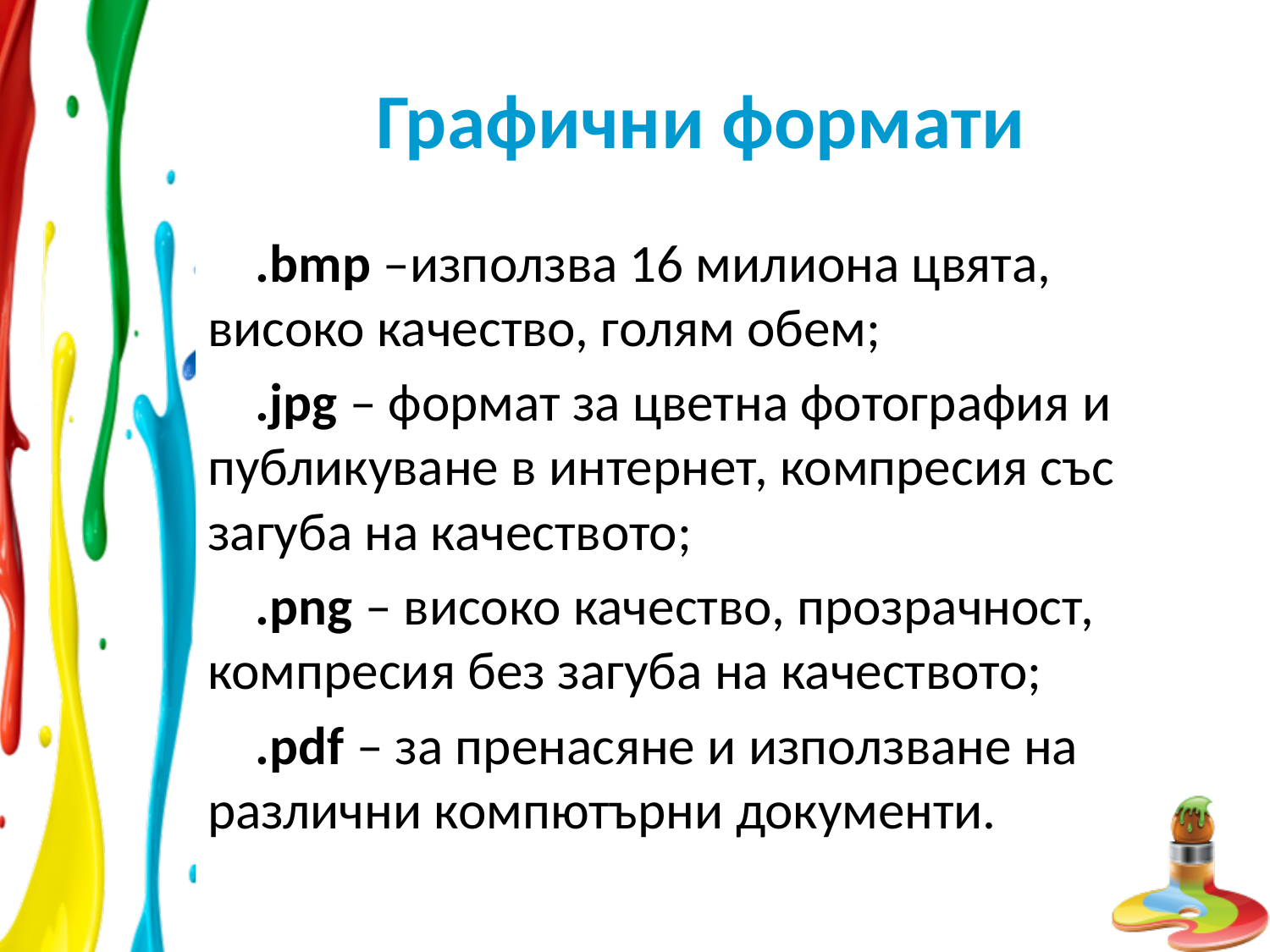

# Графични формати
.bmp –използва 16 милиона цвята, високо качество, голям обем;
.jpg – формат за цветна фотография и публикуване в интернет, компресия със загуба на качеството;
.png – високо качество, прозрачност, компресия без загуба на качеството;
.pdf – за пренасяне и използване на различни компютърни документи.